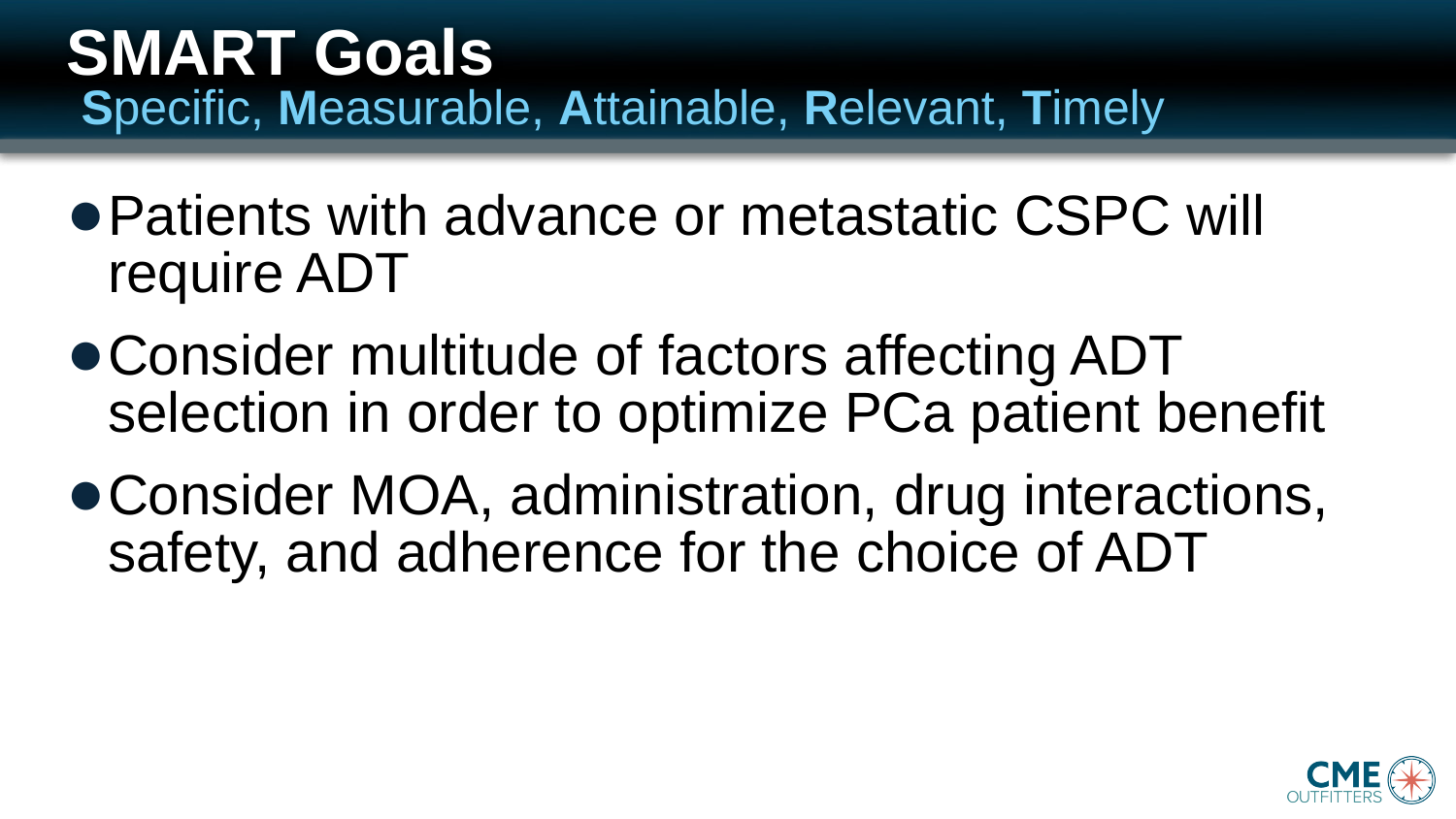

# SMART Goals
Specific, Measurable, Attainable, Relevant, Timely
Patients with advance or metastatic CSPC will require ADT
Consider multitude of factors affecting ADT selection in order to optimize PCa patient benefit
Consider MOA, administration, drug interactions, safety, and adherence for the choice of ADT